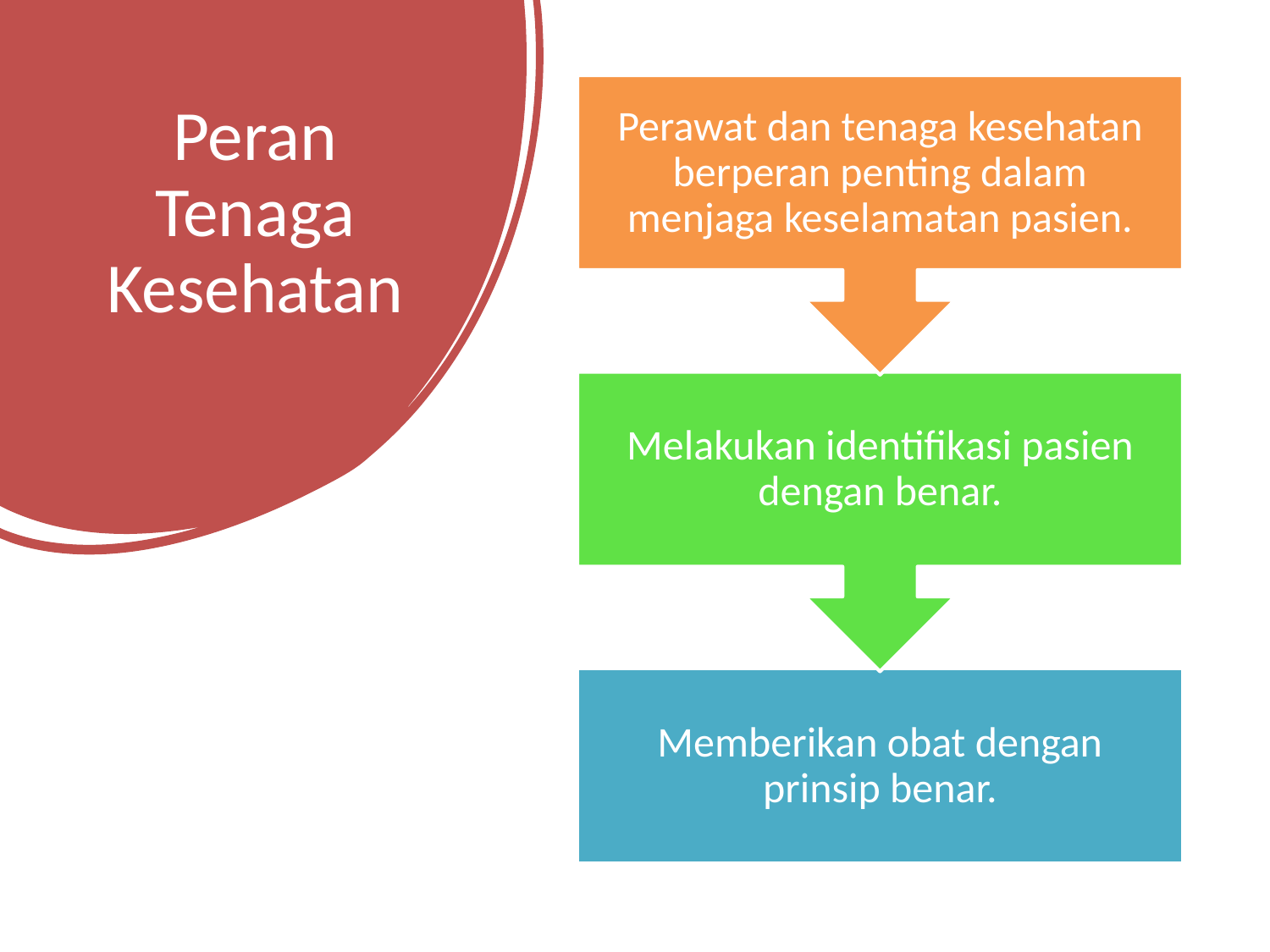

Memberikan obat dengan prinsip benar.
Melakukan identifikasi pasien dengan benar.
Perawat dan tenaga kesehatan berperan penting dalam menjaga keselamatan pasien.
# Peran Tenaga Kesehatan